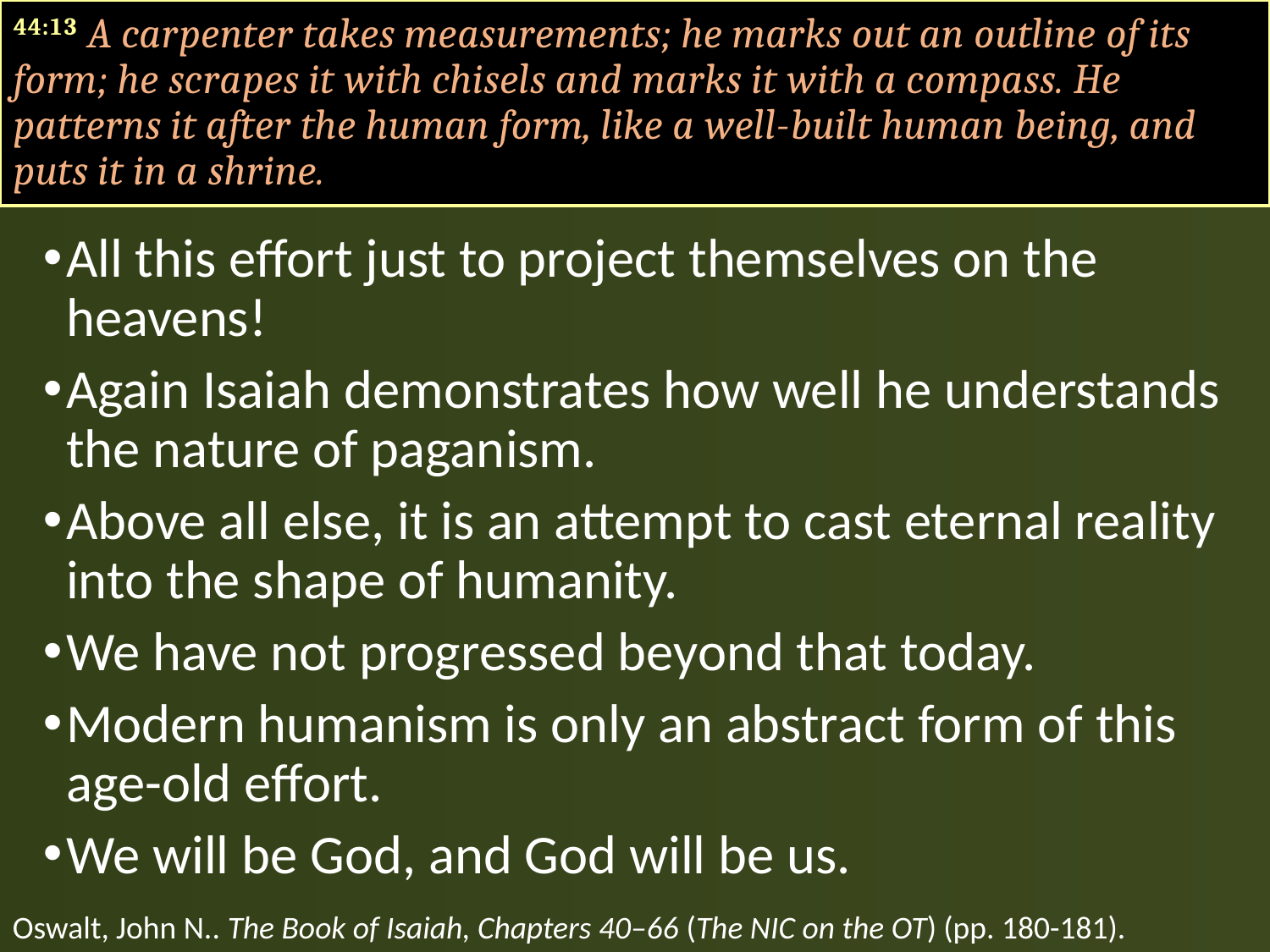

44:13 A carpenter takes measurements; he marks out an outline of its form; he scrapes it with chisels and marks it with a compass. He patterns it after the human form, like a well-built human being, and puts it in a shrine.
All this effort just to project themselves on the heavens!
Again Isaiah demonstrates how well he understands the nature of paganism.
Above all else, it is an attempt to cast eternal reality into the shape of humanity.
We have not progressed beyond that today.
Modern humanism is only an abstract form of this age-old effort.
We will be God, and God will be us.
Oswalt, John N.. The Book of Isaiah, Chapters 40–66 (The NIC on the OT) (pp. 180-181).